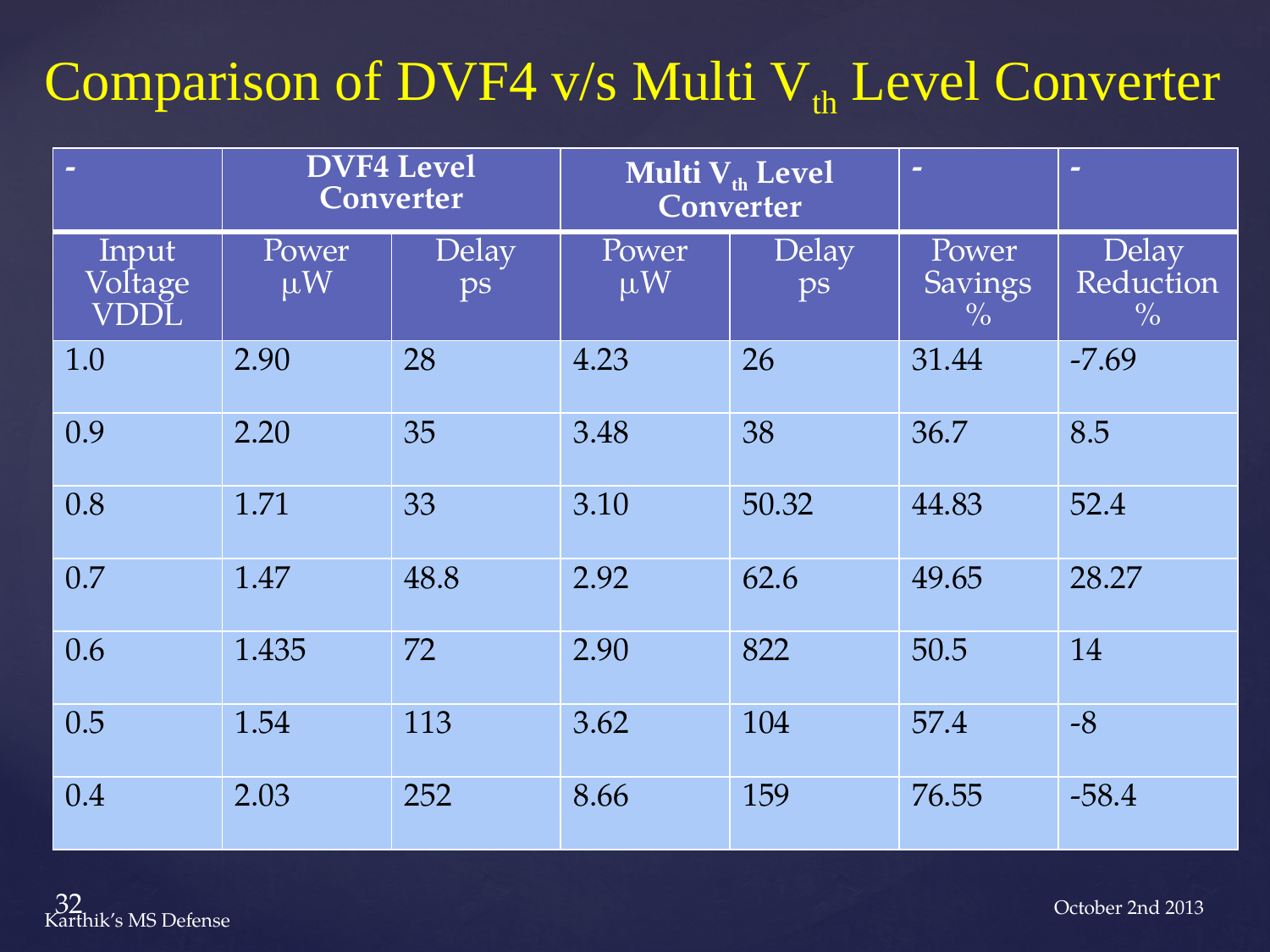

# Comparison of DVF4 v/s Multi Vth Level Converter
| - | DVF4 Level Converter |  | Multi Vth Level Converter |  | - | - |
| --- | --- | --- | --- | --- | --- | --- |
| Input Voltage VDDL | Power µW | Delay ps | Power µW | Delay ps | Power Savings % | Delay Reduction % |
| 1.0 | 2.90 | 28 | 4.23 | 26 | 31.44 | -7.69 |
| 0.9 | 2.20 | 35 | 3.48 | 38 | 36.7 | 8.5 |
| 0.8 | 1.71 | 33 | 3.10 | 50.32 | 44.83 | 52.4 |
| 0.7 | 1.47 | 48.8 | 2.92 | 62.6 | 49.65 | 28.27 |
| 0.6 | 1.435 | 72 | 2.90 | 822 | 50.5 | 14 |
| 0.5 | 1.54 | 113 | 3.62 | 104 | 57.4 | -8 |
| 0.4 | 2.03 | 252 | 8.66 | 159 | 76.55 | -58.4 |
32
October 2nd 2013
Karthik’s MS Defense